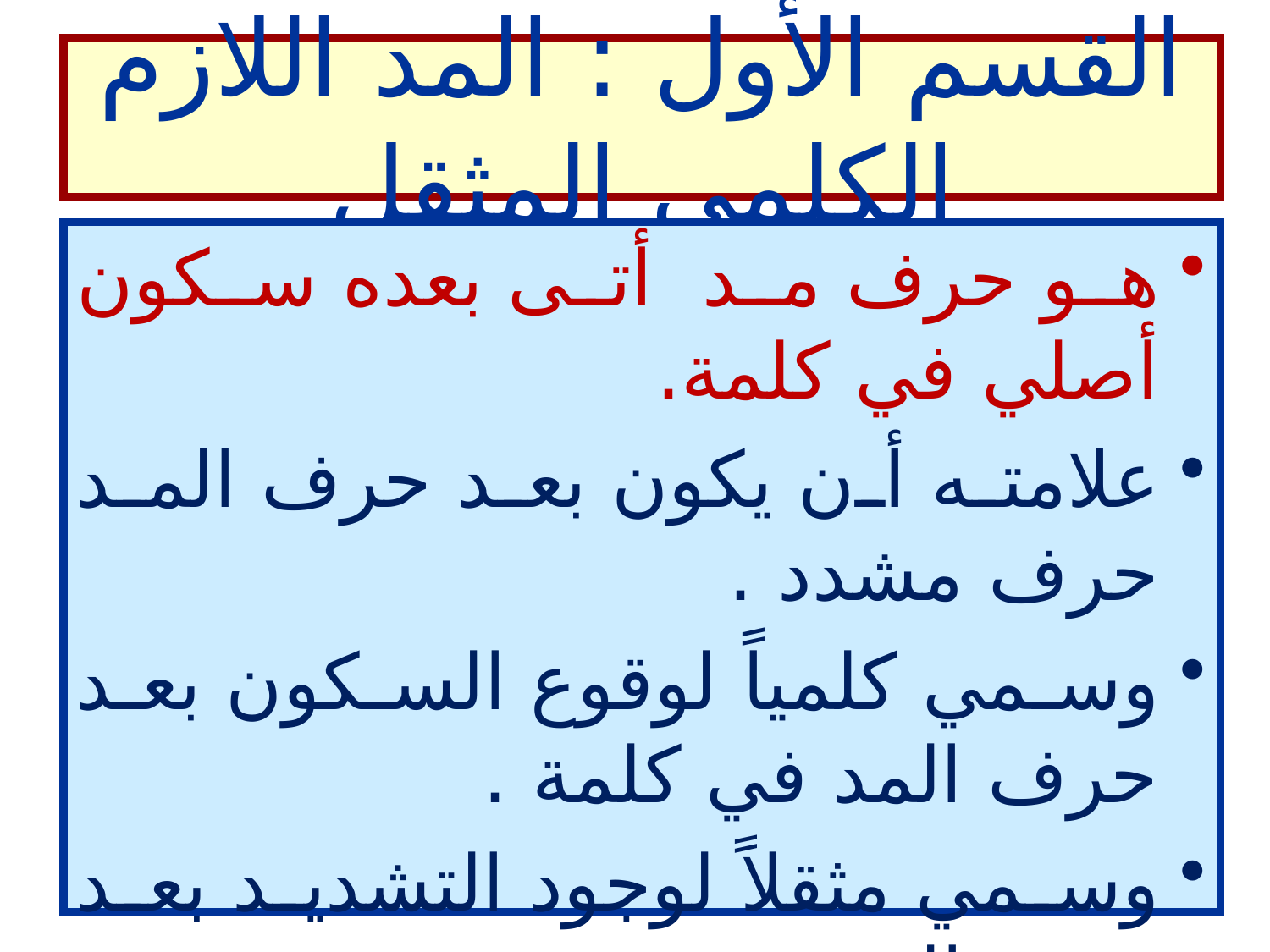

# القسم الأول : المد اللازم الكلمي المثقل
هو حرف مد  أتى بعده سكون أصلي في كلمة.
علامته أن يكون بعد حرف المد حرف مشدد .
وسمي كلمياً لوقوع السكون بعد حرف المد في كلمة .
وسمي مثقلاً لوجود التشديد بعد حرف المد .
مثاله (ﮯ)
ومقدار مده ست حركات .